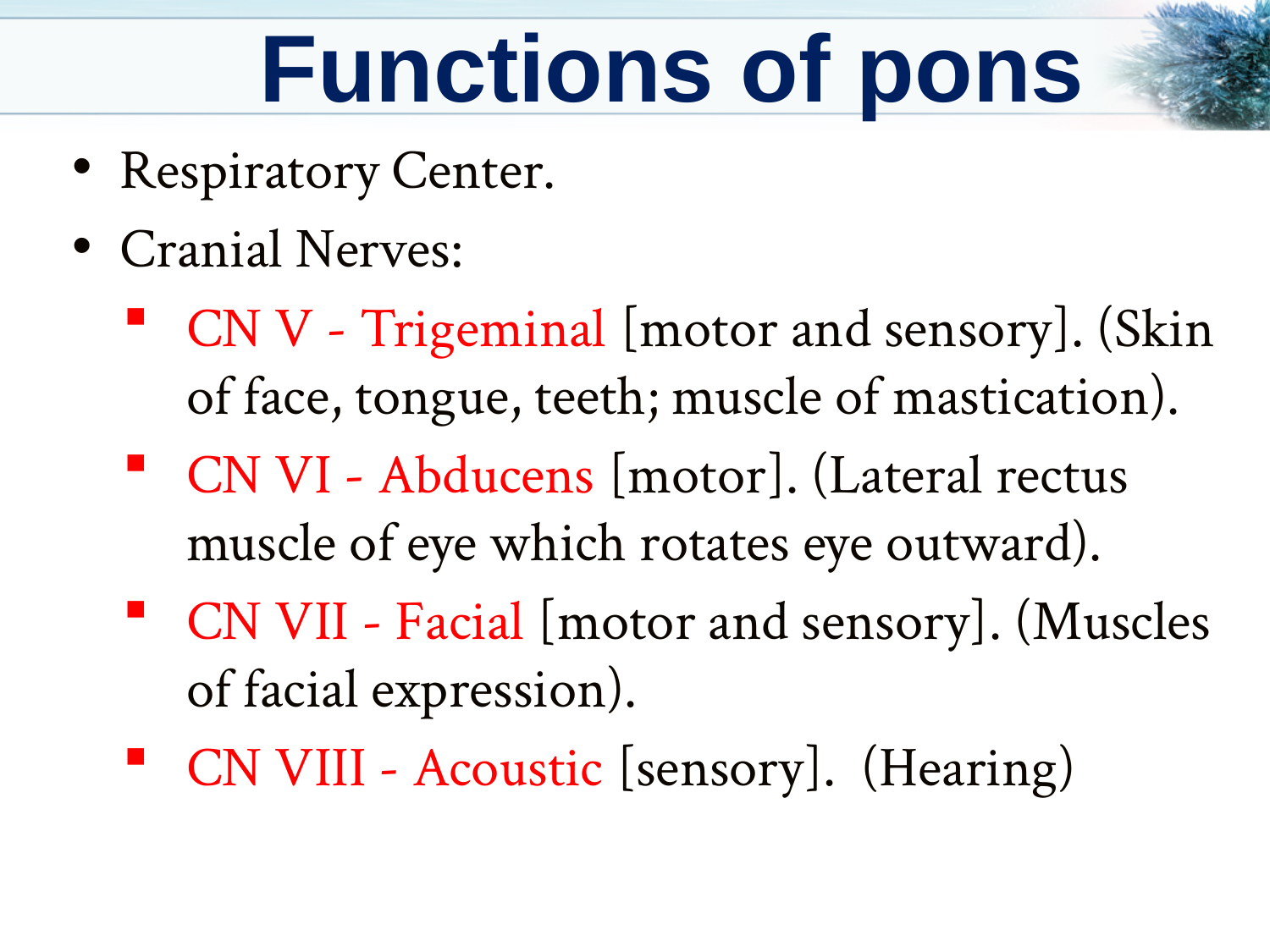

Functions of pons
Respiratory Center.
Cranial Nerves:
CN V - Trigeminal [motor and sensory]. (Skin of face, tongue, teeth; muscle of mastication).
CN VI - Abducens [motor]. (Lateral rectus muscle of eye which rotates eye outward).
CN VII - Facial [motor and sensory]. (Muscles of facial expression).
CN VIII - Acoustic [sensory].  (Hearing)